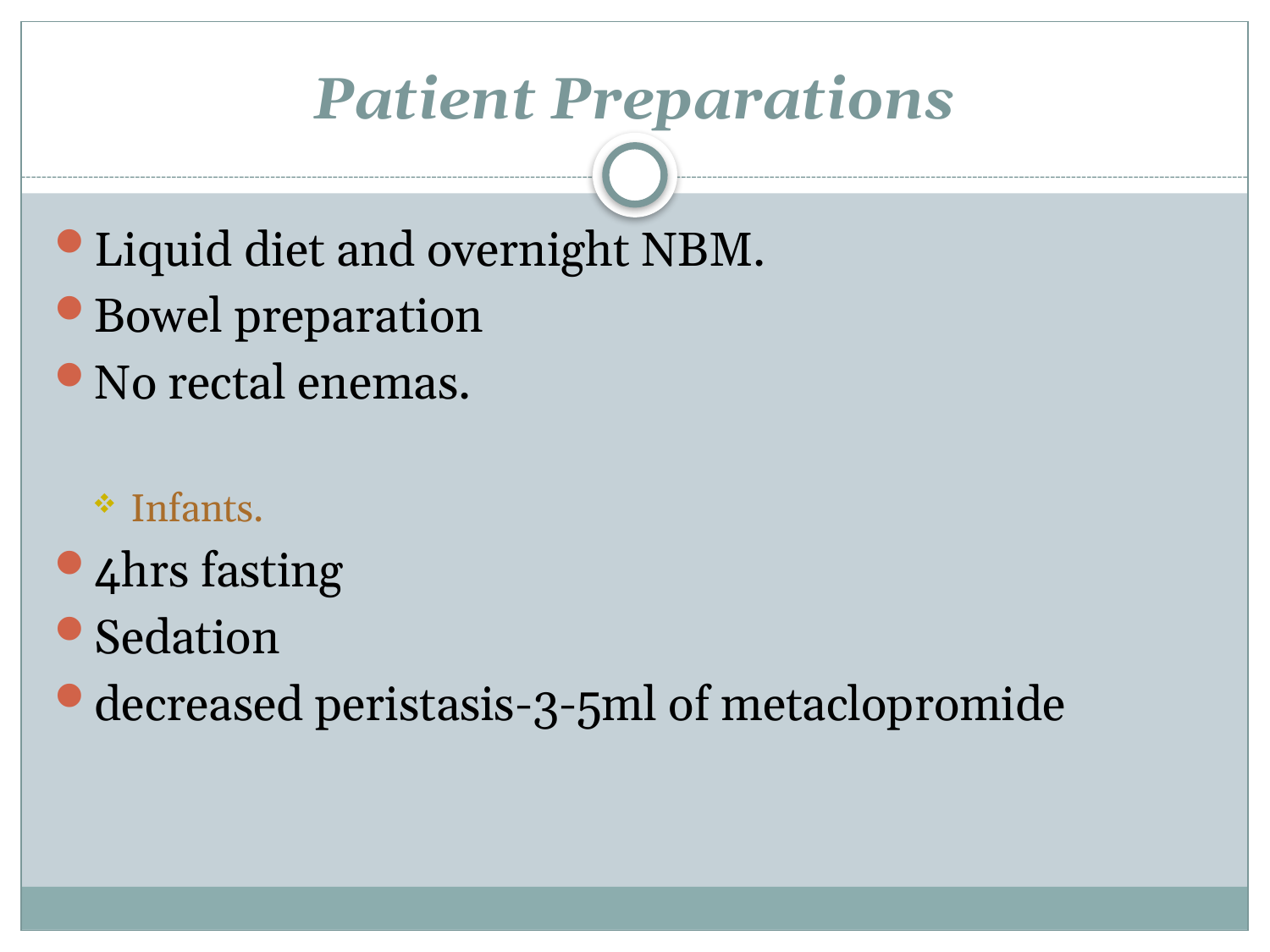

# Patient Preparations
Liquid diet and overnight NBM.
Bowel preparation
No rectal enemas.

Infants.
4hrs fasting
Sedation
decreased peristasis-3-5ml of metaclopromide